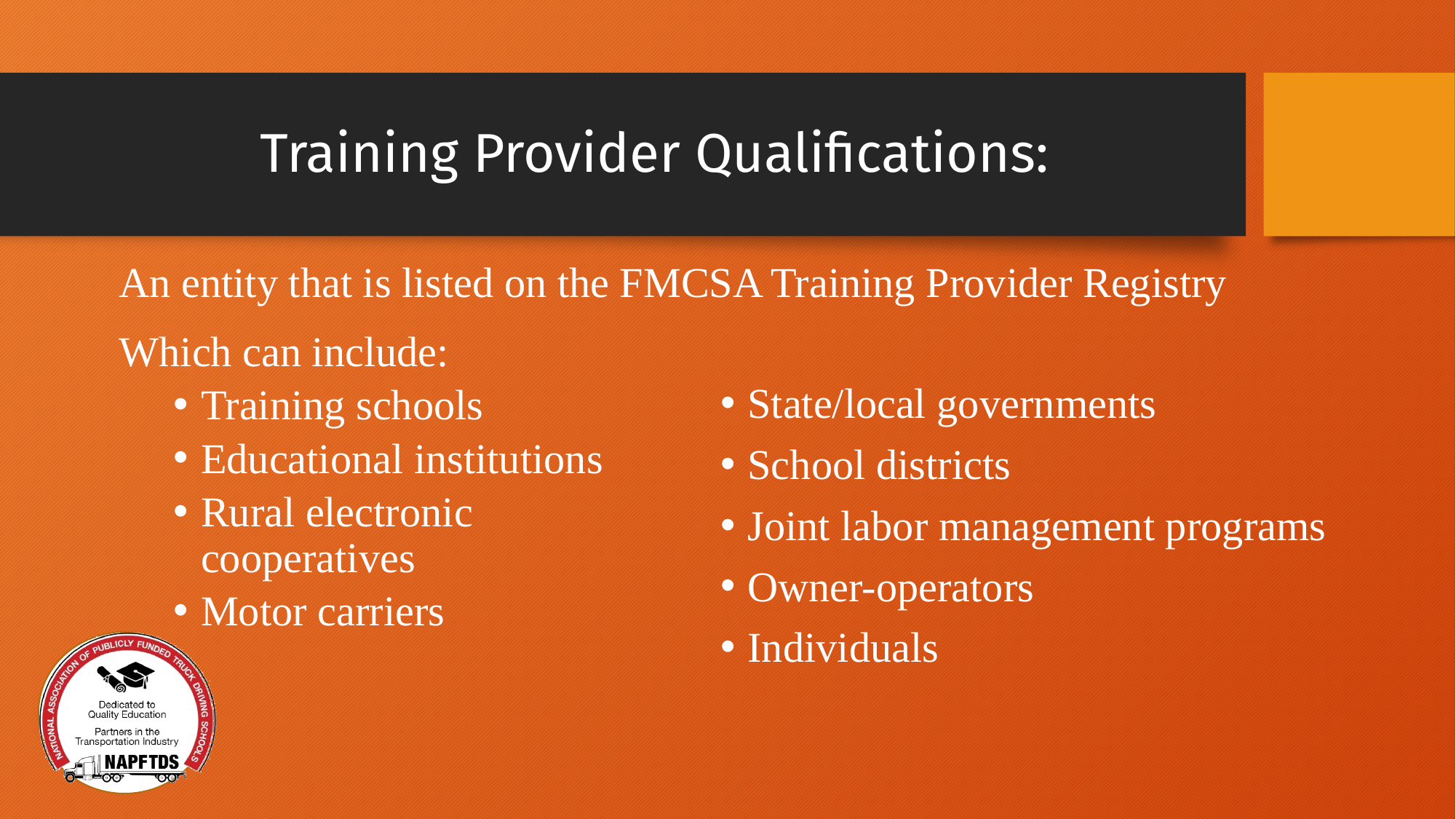

# Training Provider Qualifications:
An entity that is listed on the FMCSA Training Provider Registry
Which can include:
Training schools
Educational institutions
Rural electronic cooperatives
Motor carriers
State/local governments
School districts
Joint labor management programs
Owner-operators
Individuals